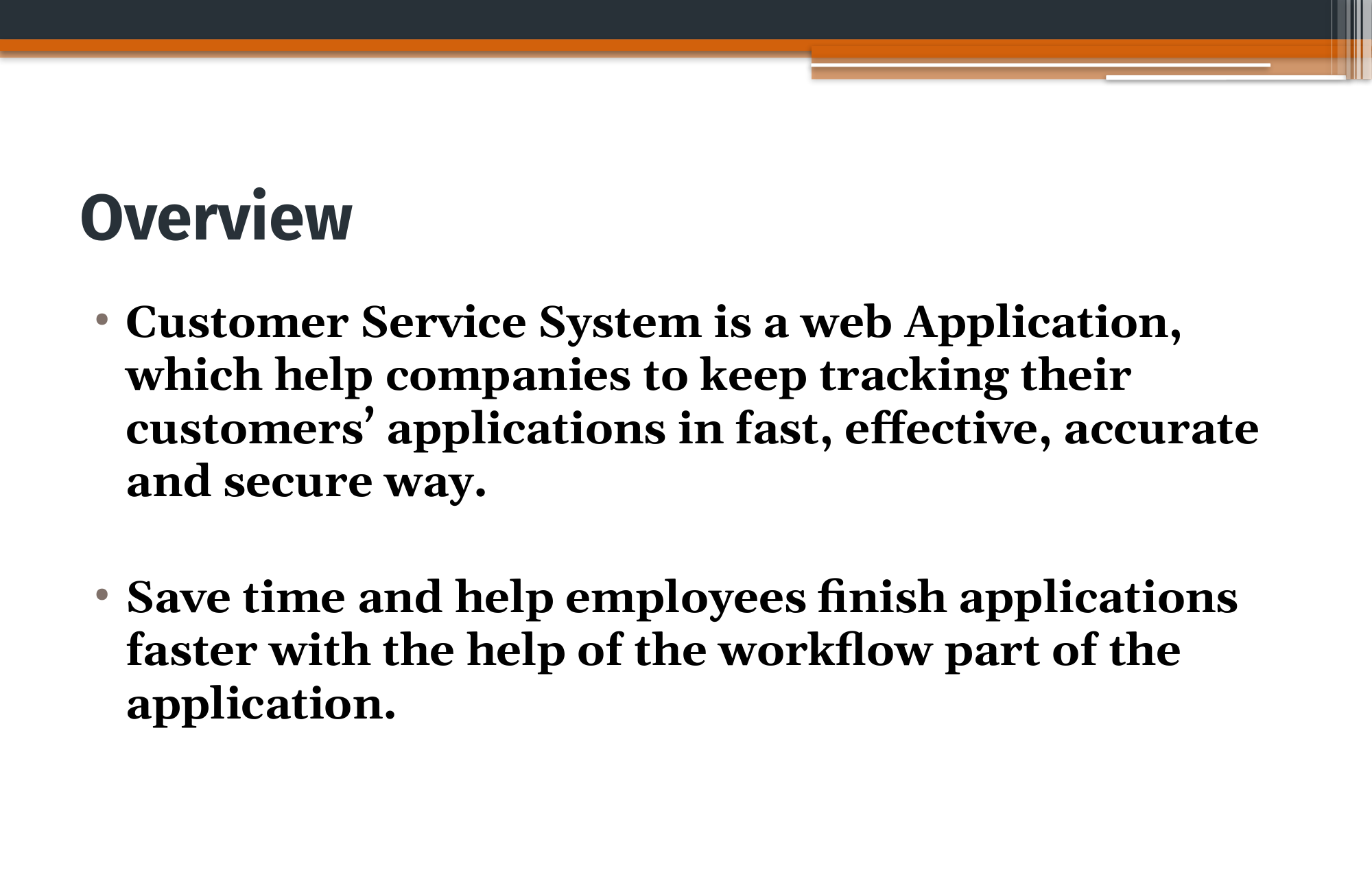

# Overview
Customer Service System is a web Application, which help companies to keep tracking their customers’ applications in fast, effective, accurate and secure way.

Save time and help employees finish applications faster with the help of the workflow part of the application.